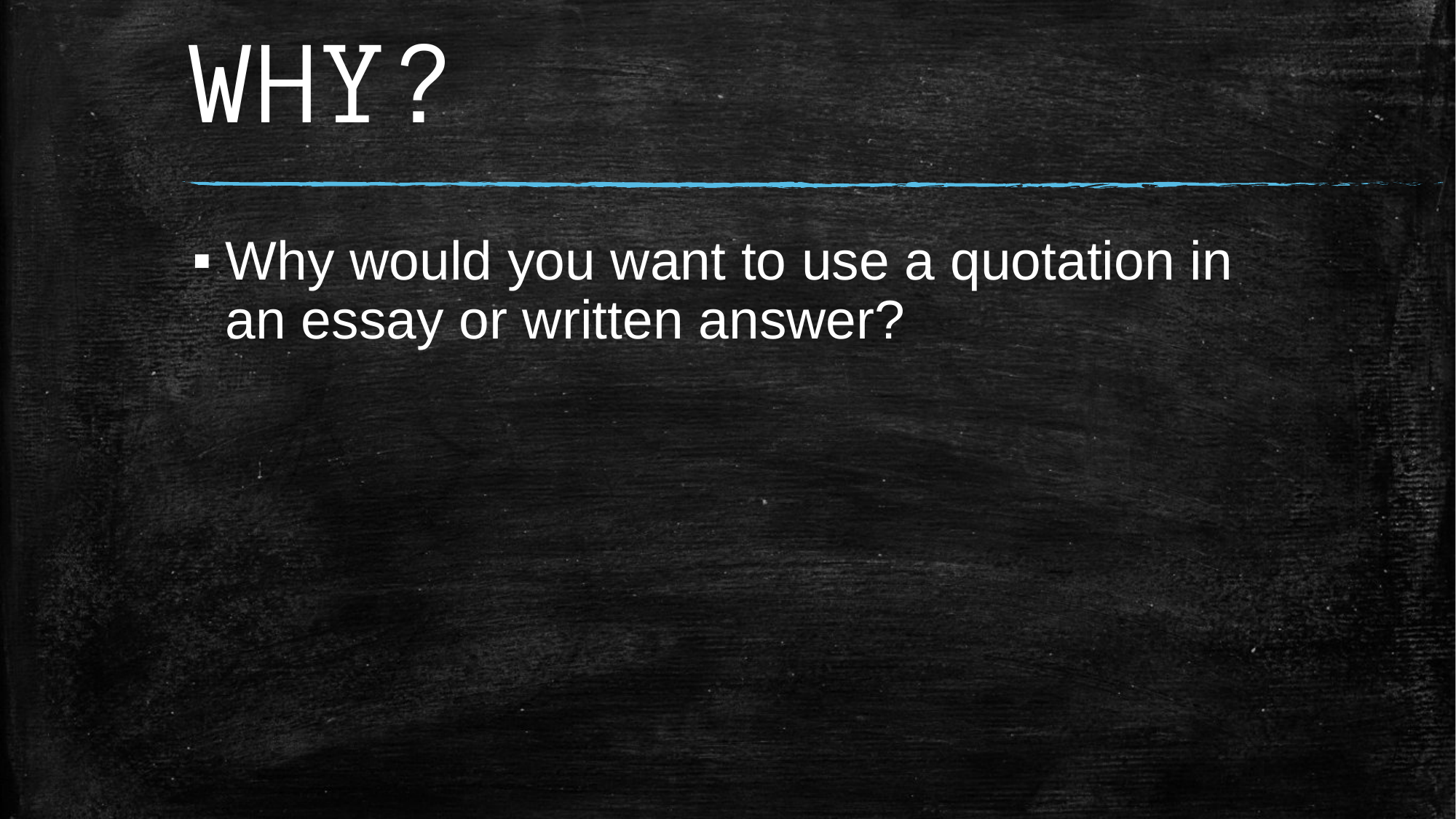

# WHY?
Why would you want to use a quotation in an essay or written answer?